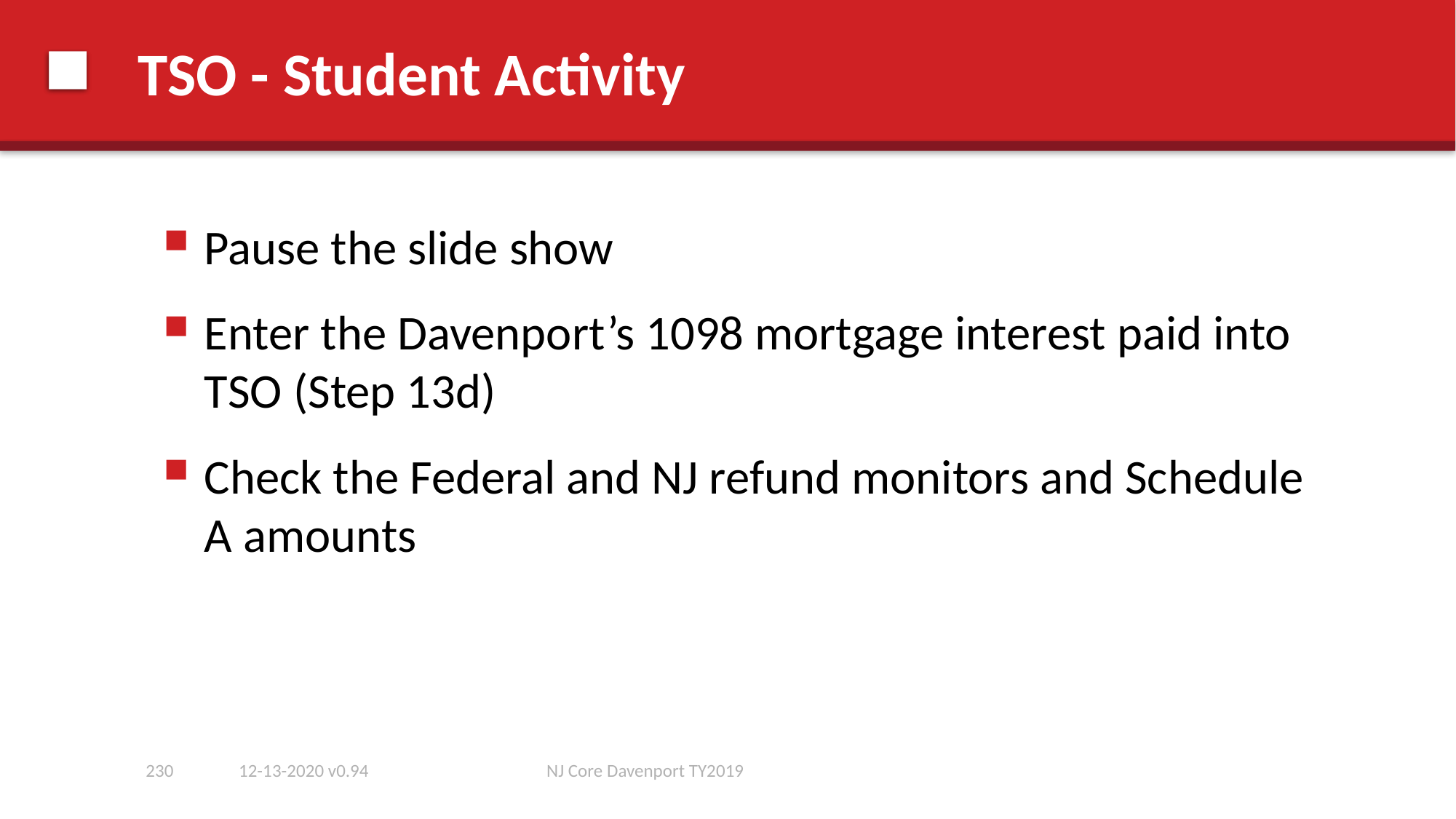

# TSO - Student Activity
Pause the slide show
Enter the Davenport’s 1098 mortgage interest paid into TSO (Step 13d)
Check the Federal and NJ refund monitors and Schedule A amounts
230
12-13-2020 v0.94
NJ Core Davenport TY2019